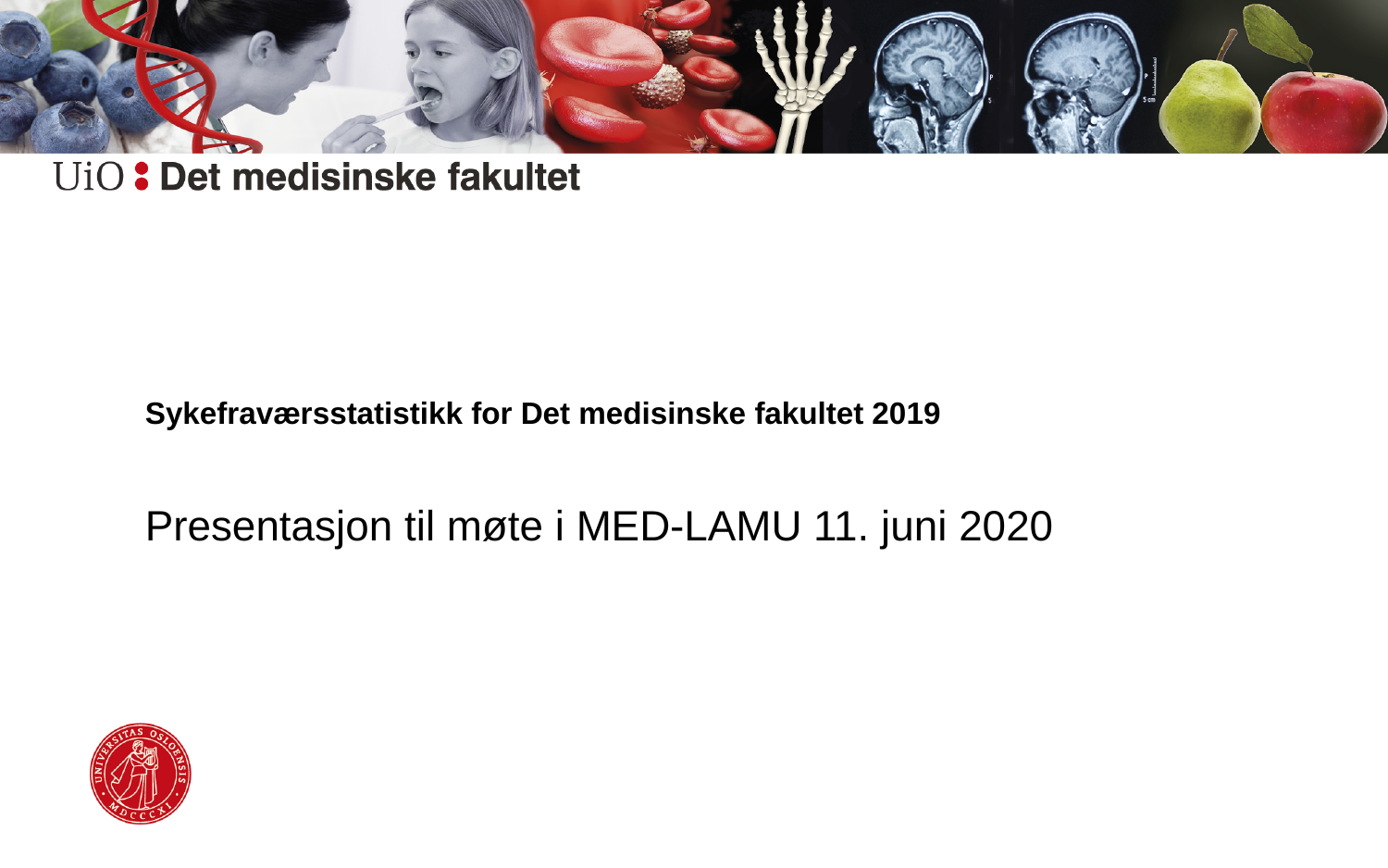

# Sykefraværsstatistikk for Det medisinske fakultet 2019

Presentasjon til møte i MED-LAMU 11. juni 2020